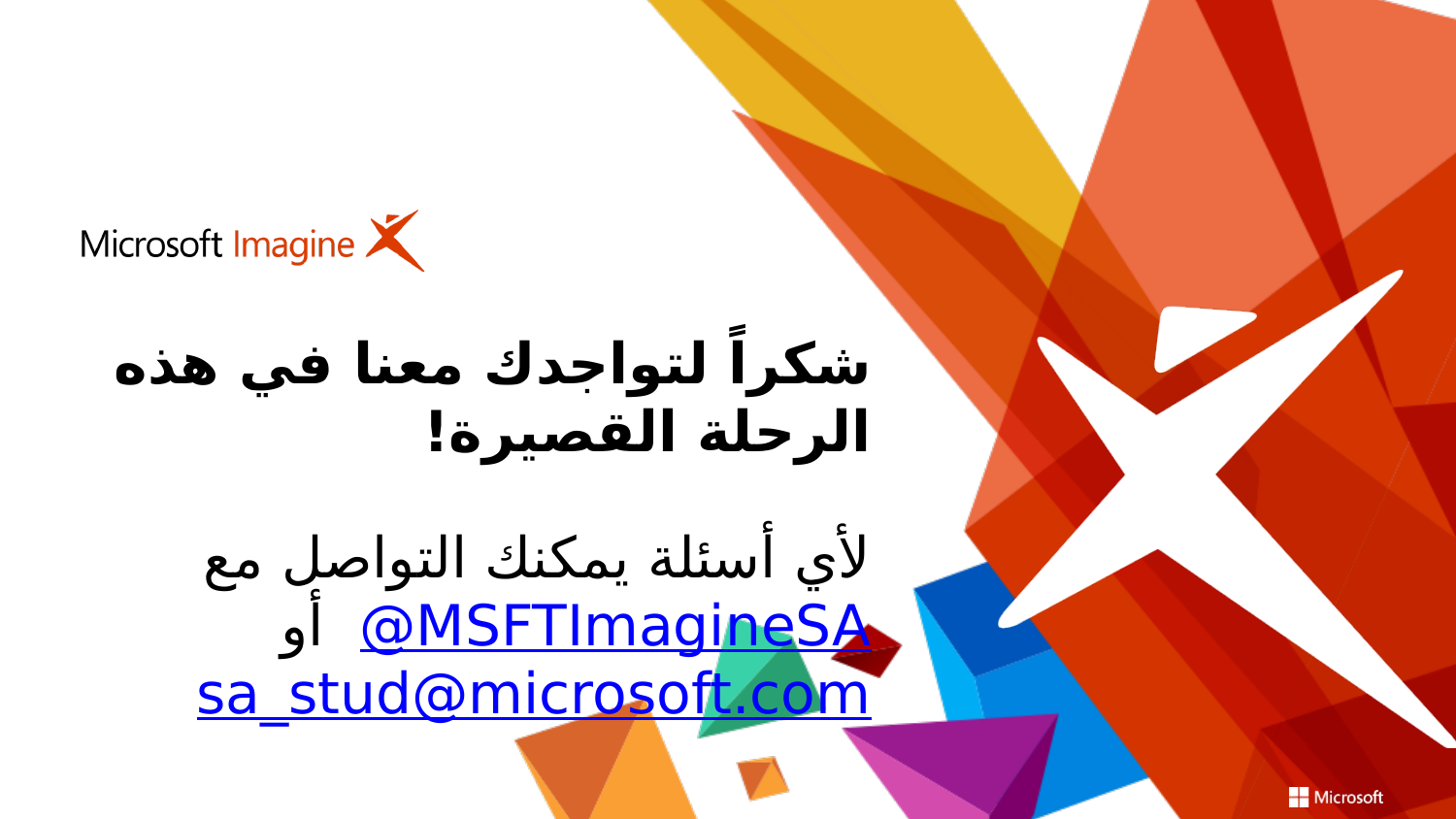

شكراً لتواجدك معنا في هذه الرحلة القصيرة!

لأي أسئلة يمكنك التواصل مع @MSFTImagineSA  أو sa_stud@microsoft.com